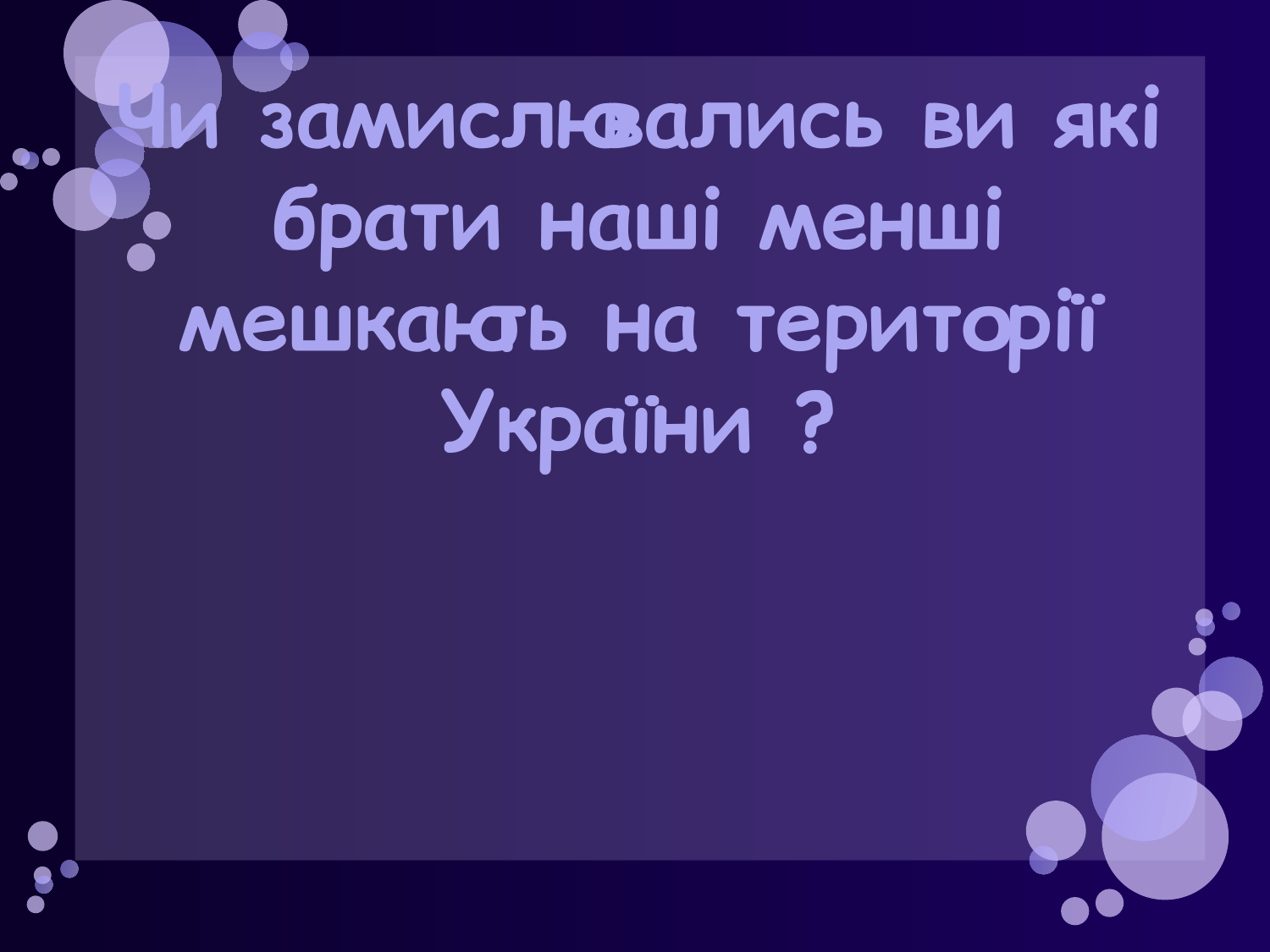

Чи замислювались ви які брати наші менші мешкають на території України ?